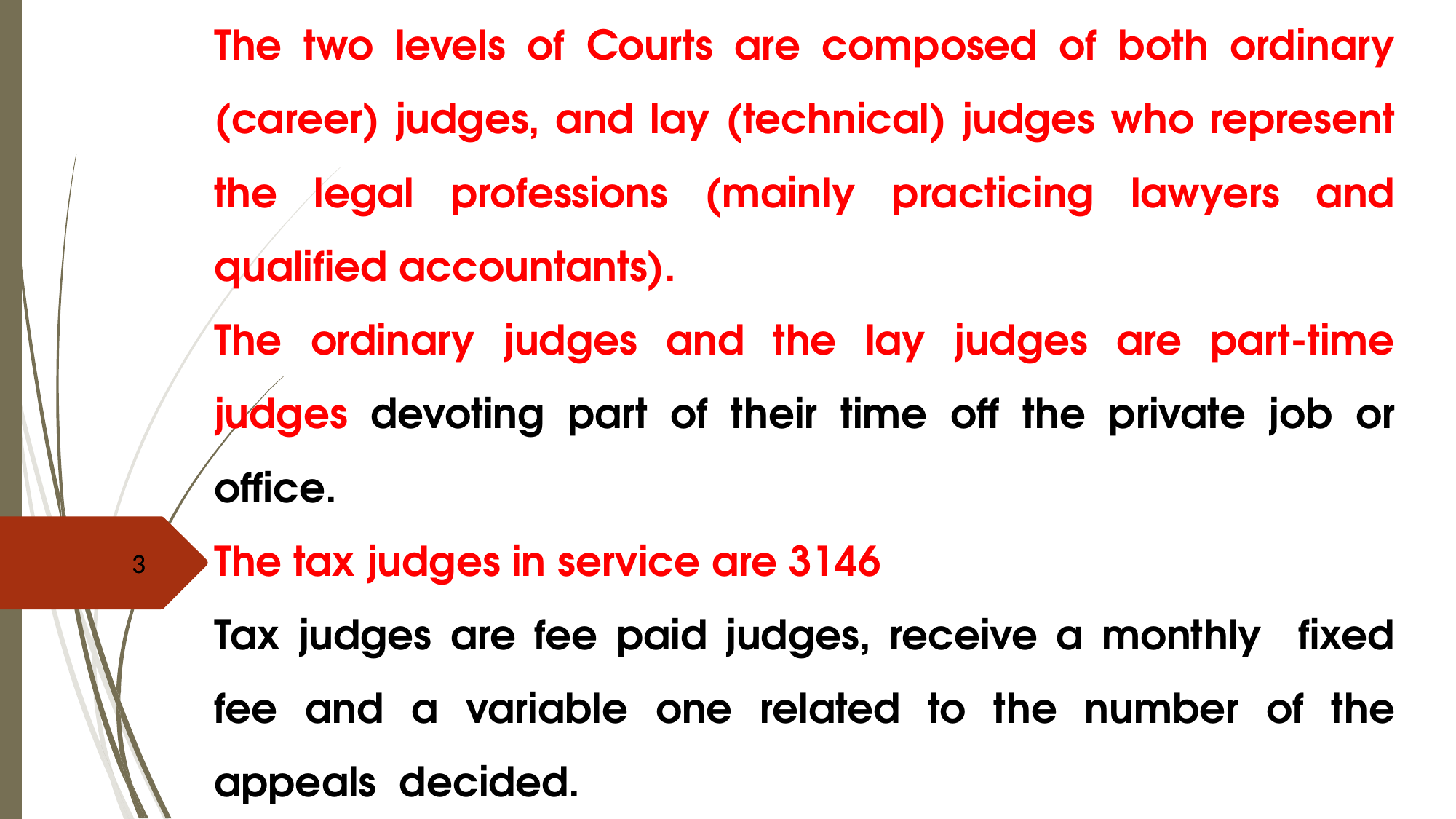

The two levels of Courts are composed of both ordinary (career) judges, and lay (technical) judges who represent the legal professions (mainly practicing lawyers and qualified accountants).
The ordinary judges and the lay judges are part-time judges devoting part of their time off the private job or office.
The tax judges in service are 3146
Tax judges are fee paid judges, receive a monthly  fixed fee and a variable one related to the number of the appeals  decided.
3
3